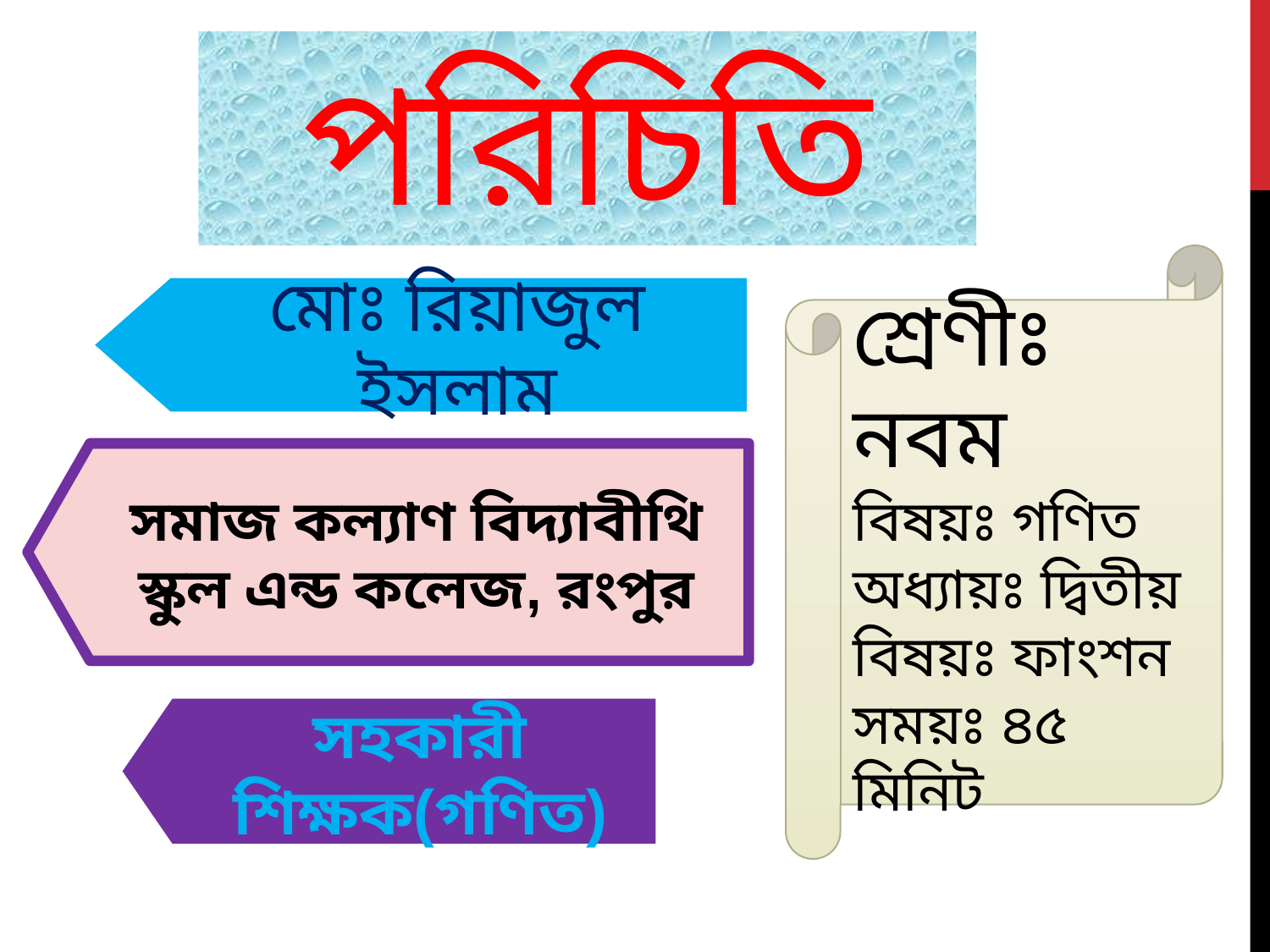

পরিচিতি
শ্রেণীঃ নবম
বিষয়ঃ গণিত
অধ্যায়ঃ দ্বিতীয়
বিষয়ঃ ফাংশন
সময়ঃ ৪৫ মিনিট
মোঃ রিয়াজুল ইসলাম
সমাজ কল্যাণ বিদ্যাবীথি স্কুল এন্ড কলেজ, রংপুর
সহকারী শিক্ষক(গণিত)